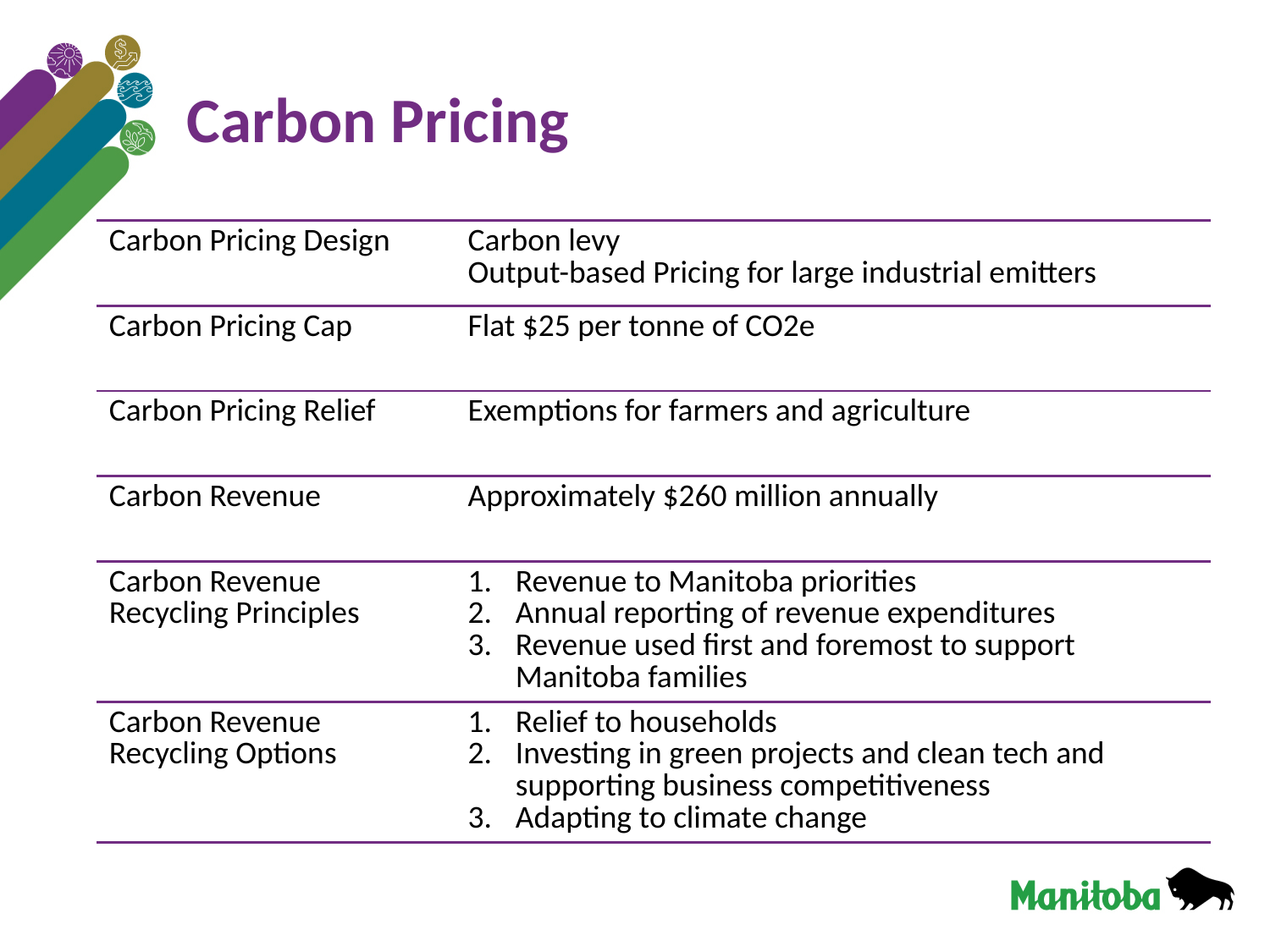

# Carbon Pricing
| Carbon Pricing Design | Carbon levy Output-based Pricing for large industrial emitters |
| --- | --- |
| Carbon Pricing Cap | Flat $25 per tonne of CO2e |
| Carbon Pricing Relief | Exemptions for farmers and agriculture |
| Carbon Revenue | Approximately $260 million annually |
| Carbon Revenue Recycling Principles | Revenue to Manitoba priorities Annual reporting of revenue expenditures Revenue used first and foremost to support Manitoba families |
| Carbon Revenue Recycling Options | Relief to households Investing in green projects and clean tech and supporting business competitiveness Adapting to climate change |